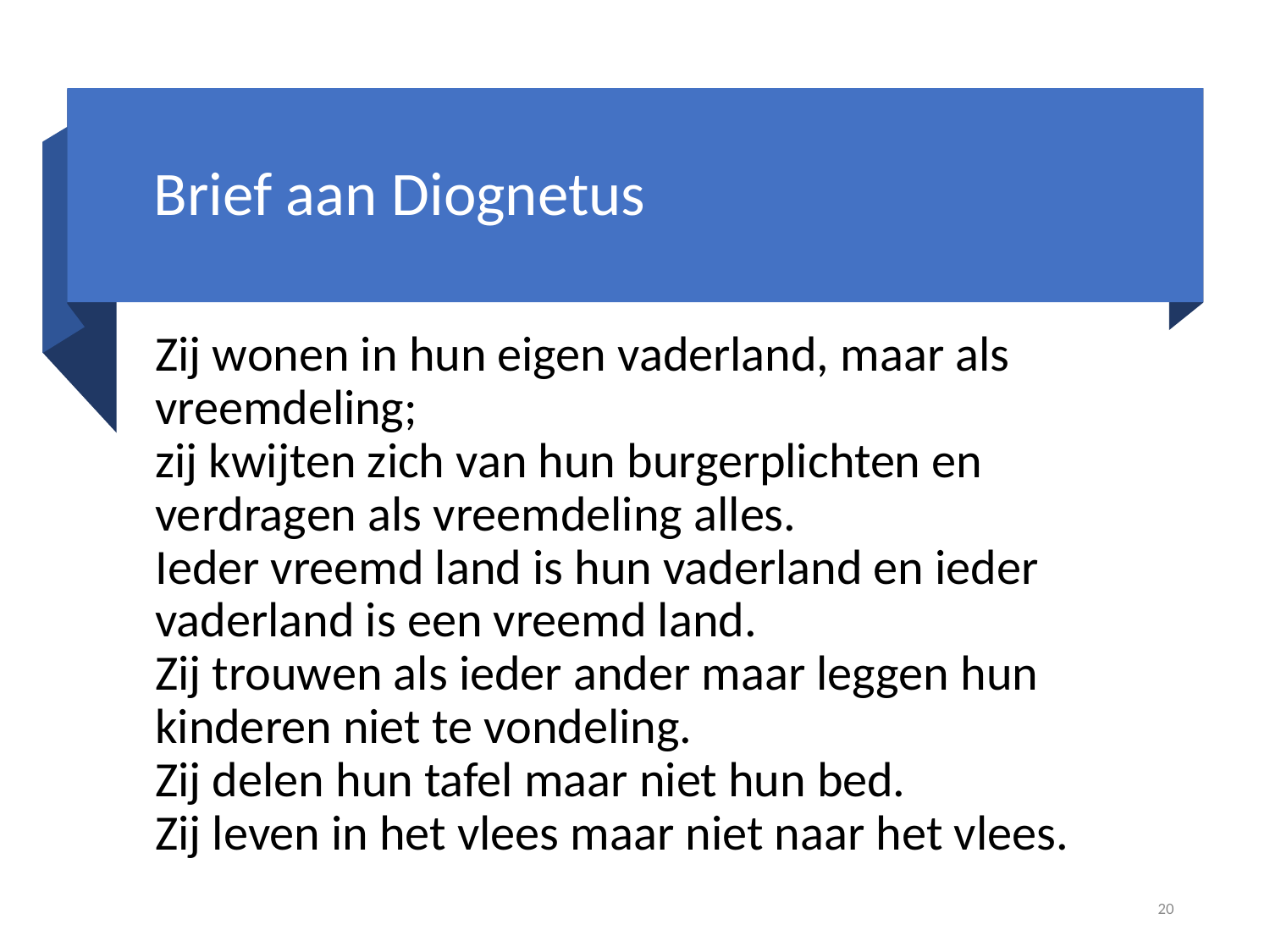

# Brief aan Diognetus

Zij wonen in hun eigen vaderland, maar als vreemdeling; 
zij kwijten zich van hun burgerplichten en verdragen als vreemdeling alles. 
Ieder vreemd land is hun vaderland en ieder vaderland is een vreemd land. 
Zij trouwen als ieder ander maar leggen hun kinderen niet te vondeling. 
Zij delen hun tafel maar niet hun bed. 
Zij leven in het vlees maar niet naar het vlees.
20